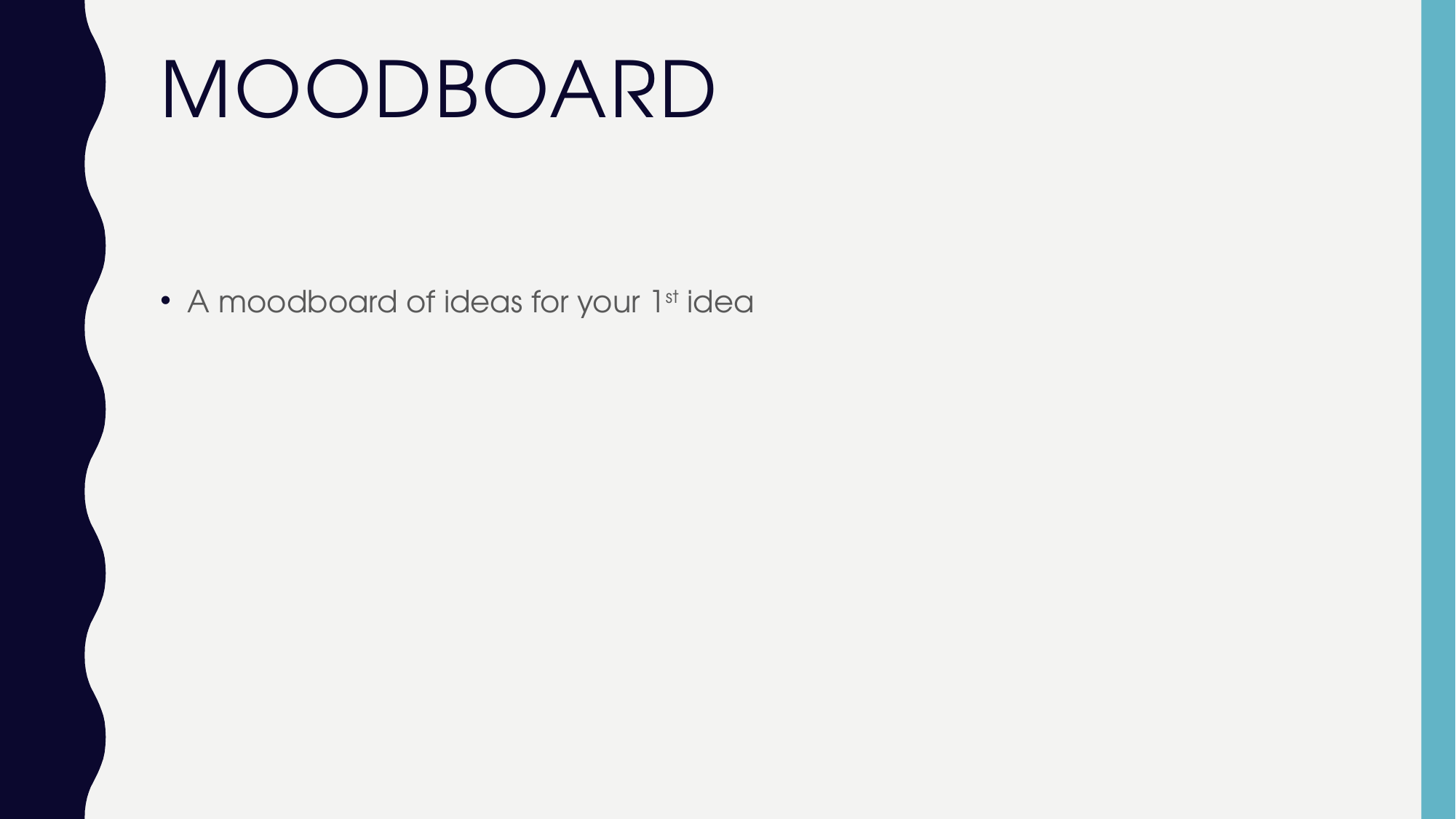

# Moodboard
A moodboard of ideas for your 1st idea